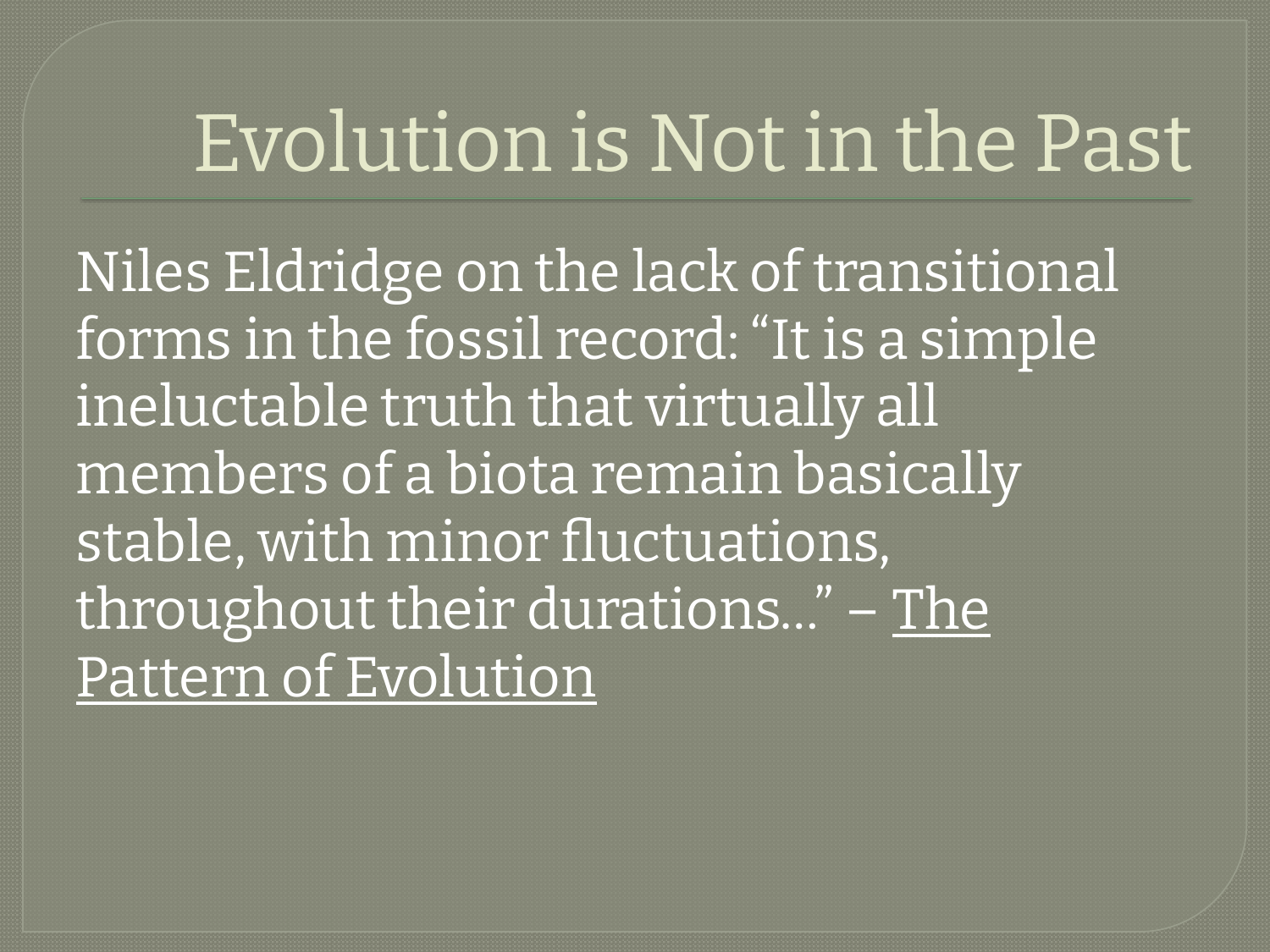

# Evolution is Not in the Past
Niles Eldridge on the lack of transitional forms in the fossil record: “It is a simple ineluctable truth that virtually all members of a biota remain basically stable, with minor fluctuations, throughout their durations…” – The Pattern of Evolution